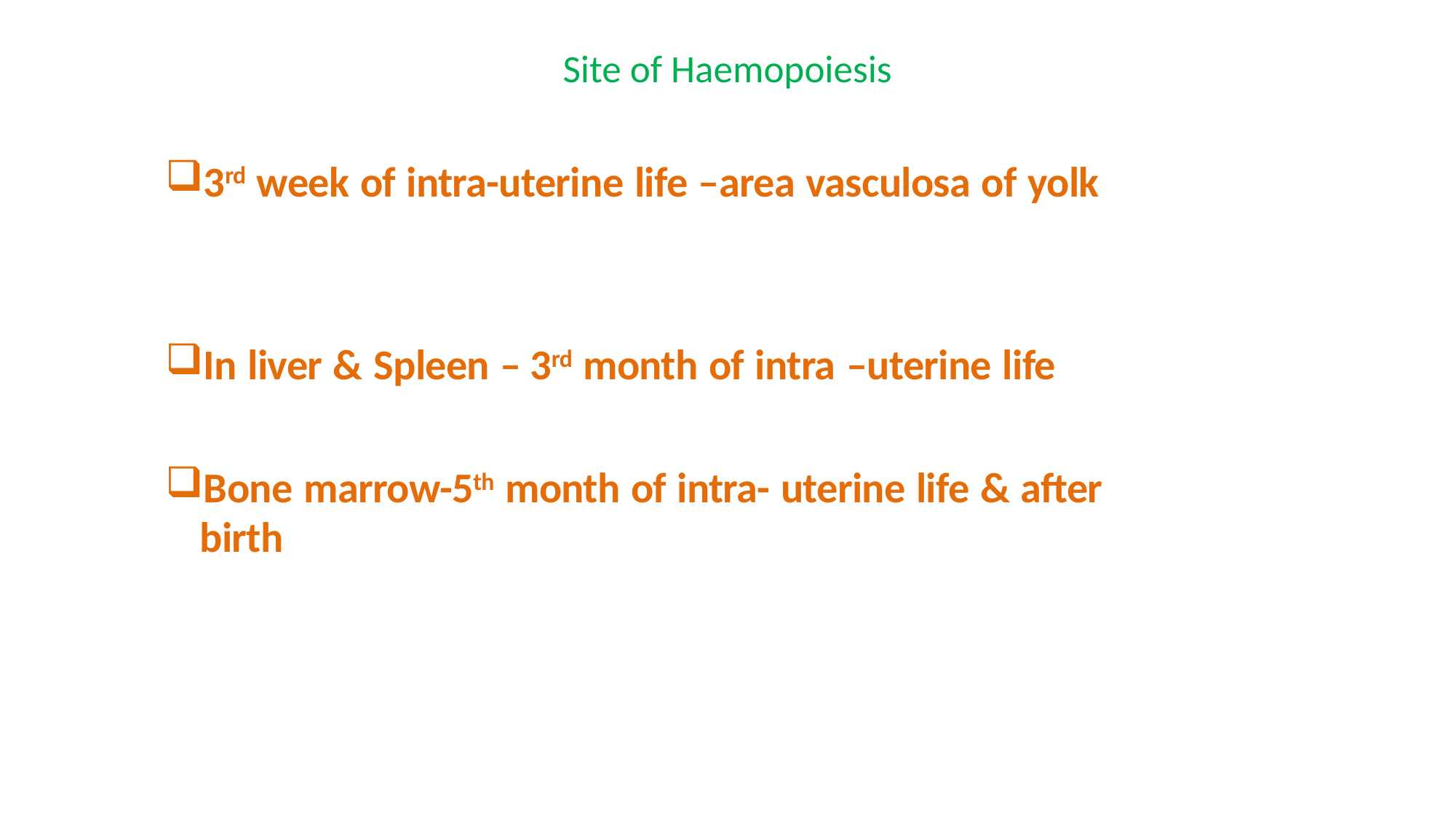

# Site of Haemopoiesis
3rd week of intra-uterine life –area vasculosa of yolk

In liver & Spleen – 3rd month of intra –uterine life

Bone marrow-5th month of intra- uterine life & after birth